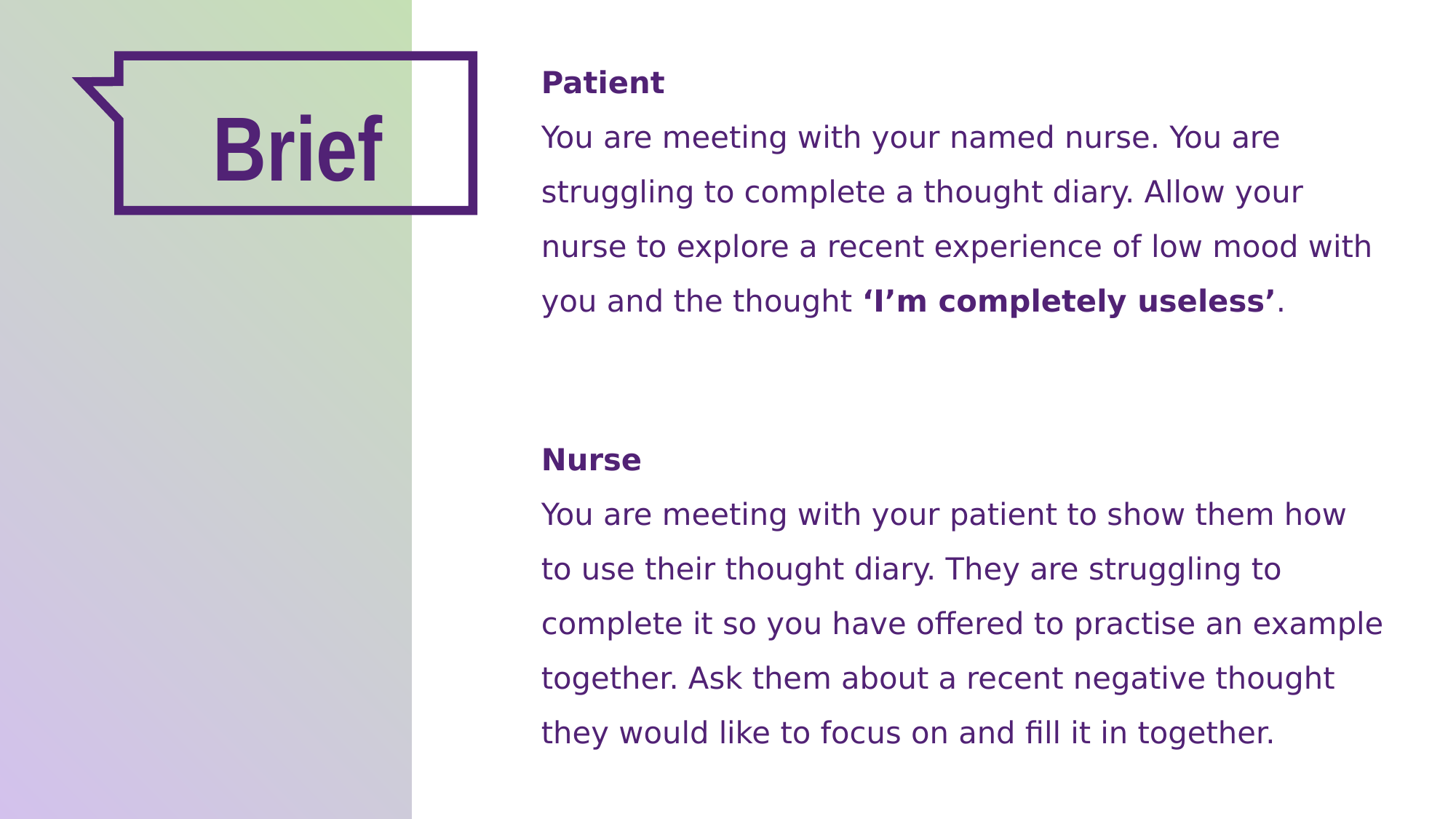

Patient
You are meeting with your named nurse. You are struggling to complete a thought diary. Allow your nurse to explore a recent experience of low mood with you and the thought ‘I’m completely useless’.

Brief
Nurse
You are meeting with your patient to show them how to use their thought diary. They are struggling to complete it so you have offered to practise an example together. Ask them about a recent negative thought they would like to focus on and fill it in together.